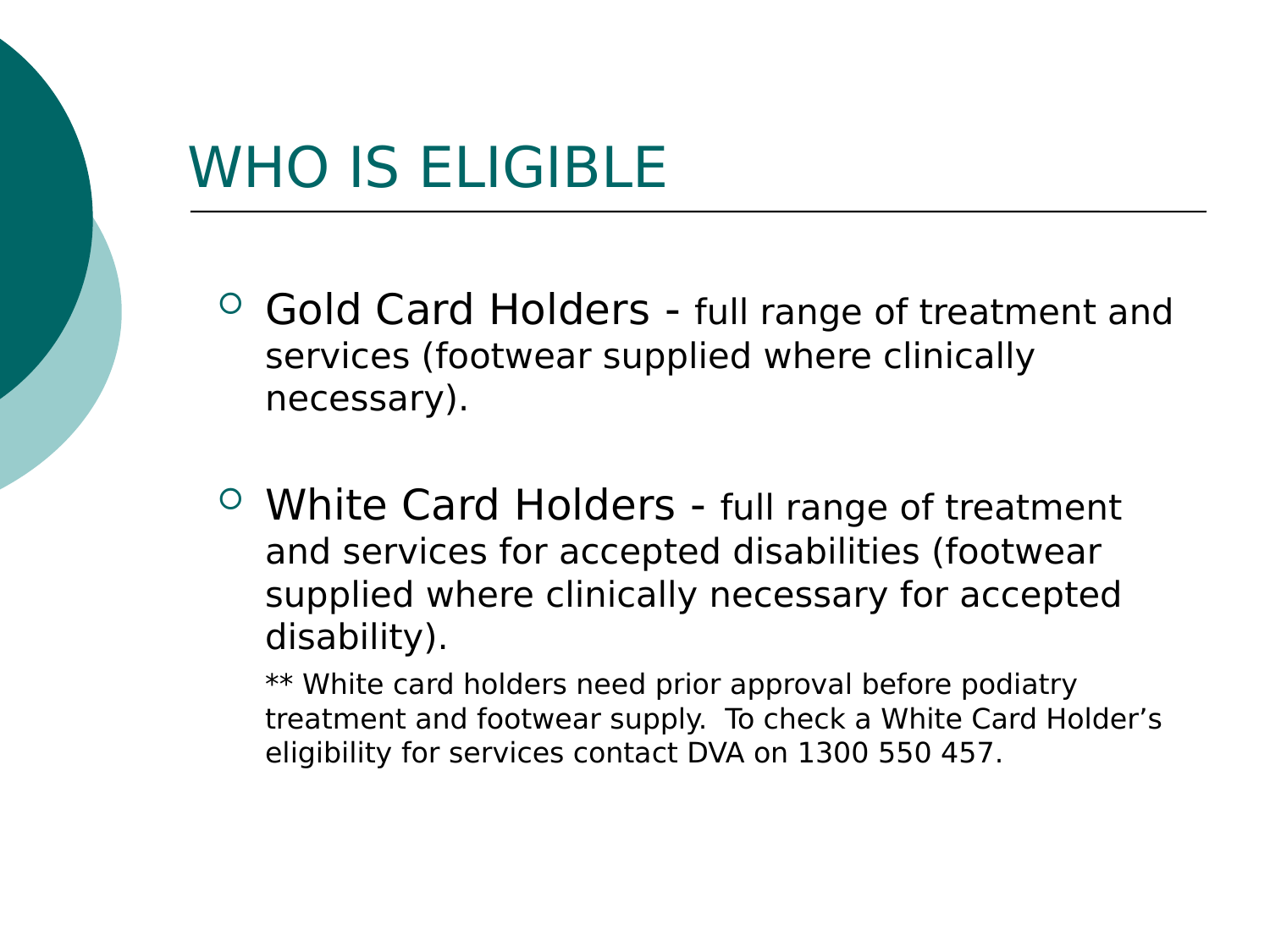

WHO IS ELIGIBLE

Gold Card Holders - full range of treatment and services (footwear supplied where clinically necessary).

White Card Holders - full range of treatment and services for accepted disabilities (footwear supplied where clinically necessary for accepted disability).
	** White card holders need prior approval before podiatry treatment and footwear supply.  To check a White Card Holder’s eligibility for services contact DVA on 1300 550 457.